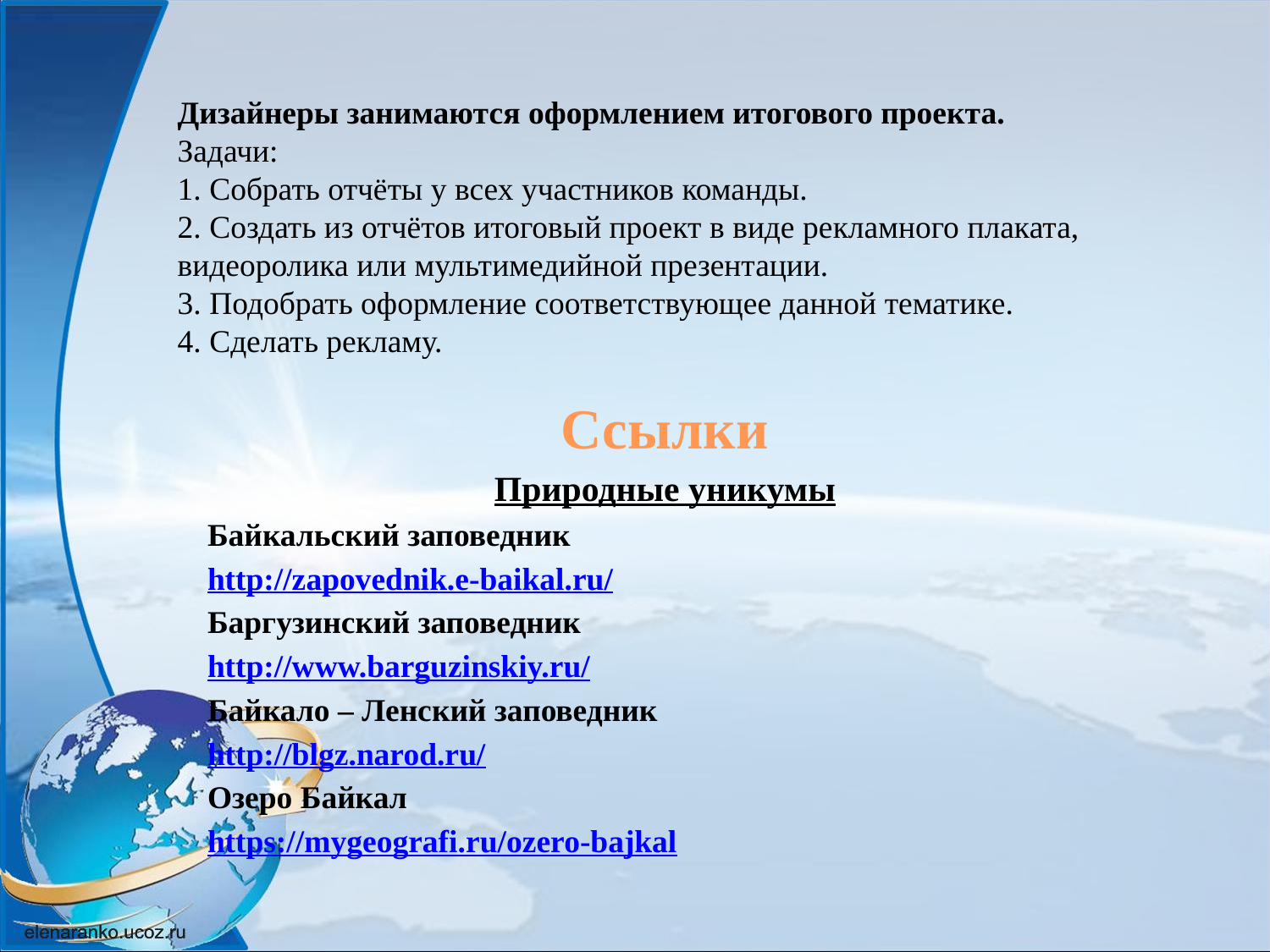

Дизайнеры занимаются оформлением итогового проекта.
Задачи:
1. Собрать отчёты у всех участников команды.
2. Создать из отчётов итоговый проект в виде рекламного плаката, видеоролика или мультимедийной презентации.
3. Подобрать оформление соответствующее данной тематике.
4. Сделать рекламу.

Ссылки
Природные уникумы
Байкальский заповедник
http://zapovednik.e-baikal.ru/
Баргузинский заповедник
http://www.barguzinskiy.ru/
Байкало – Ленский заповедник
http://blgz.narod.ru/
Озеро Байкал
https://mygeografi.ru/ozero-bajkal